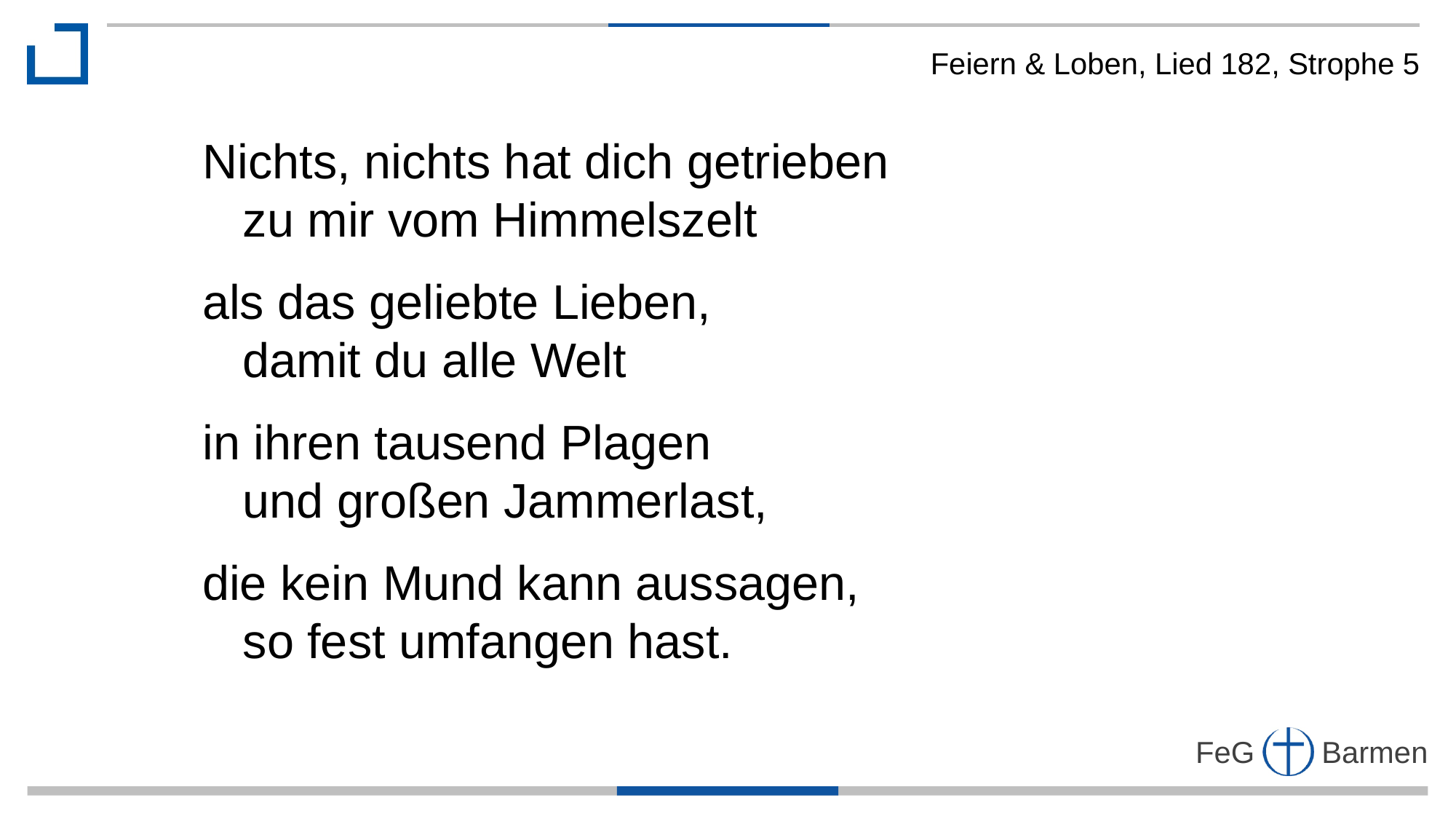

Feiern & Loben, Lied 182, Strophe 5
Nichts, nichts hat dich getrieben
   zu mir vom Himmelszelt
als das geliebte Lieben,
   damit du alle Welt
in ihren tausend Plagen
   und großen Jammerlast,
die kein Mund kann aussagen,
   so fest umfangen hast.